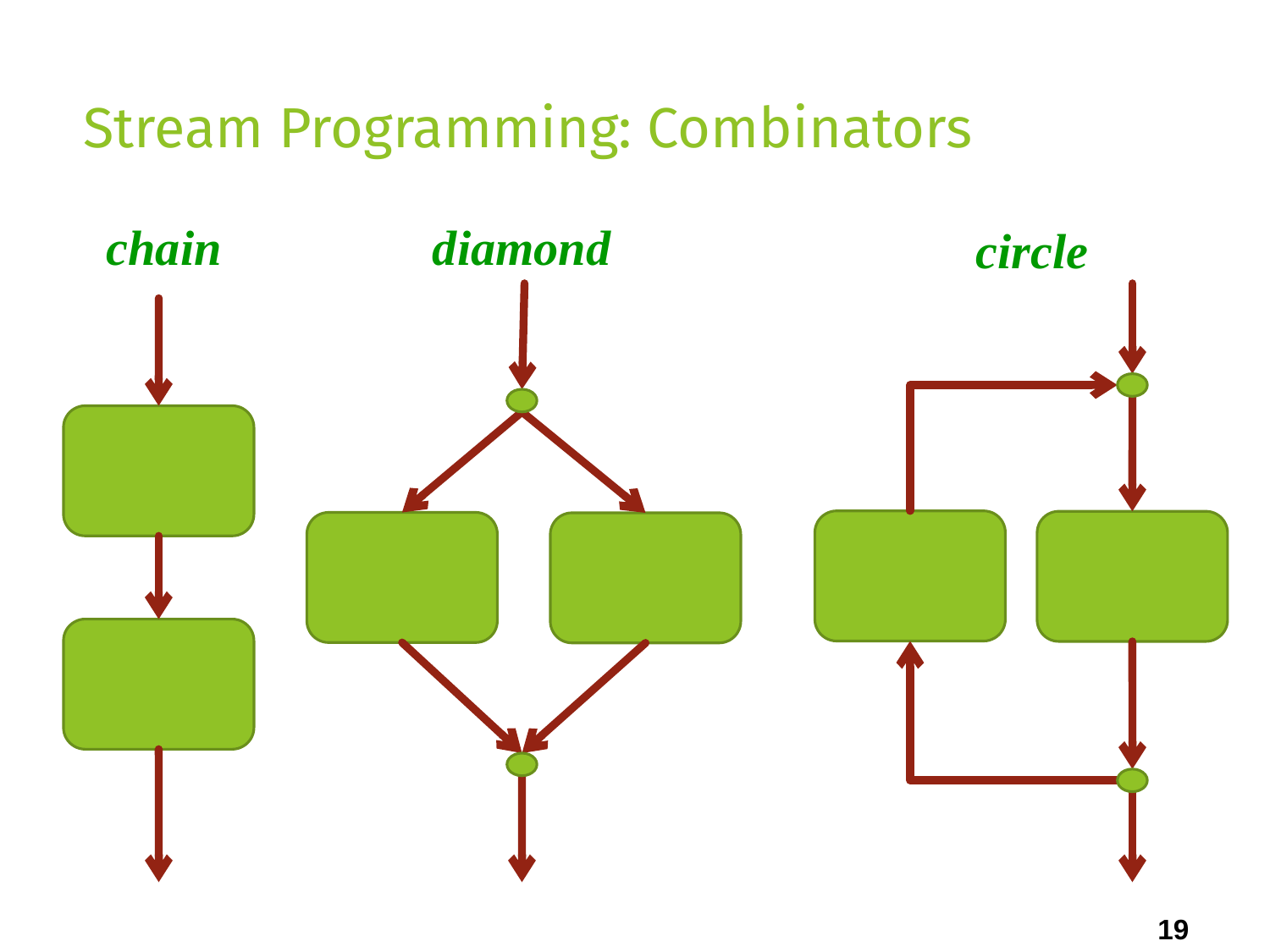

# Stream Programming: Combinators
chain
diamond
circle